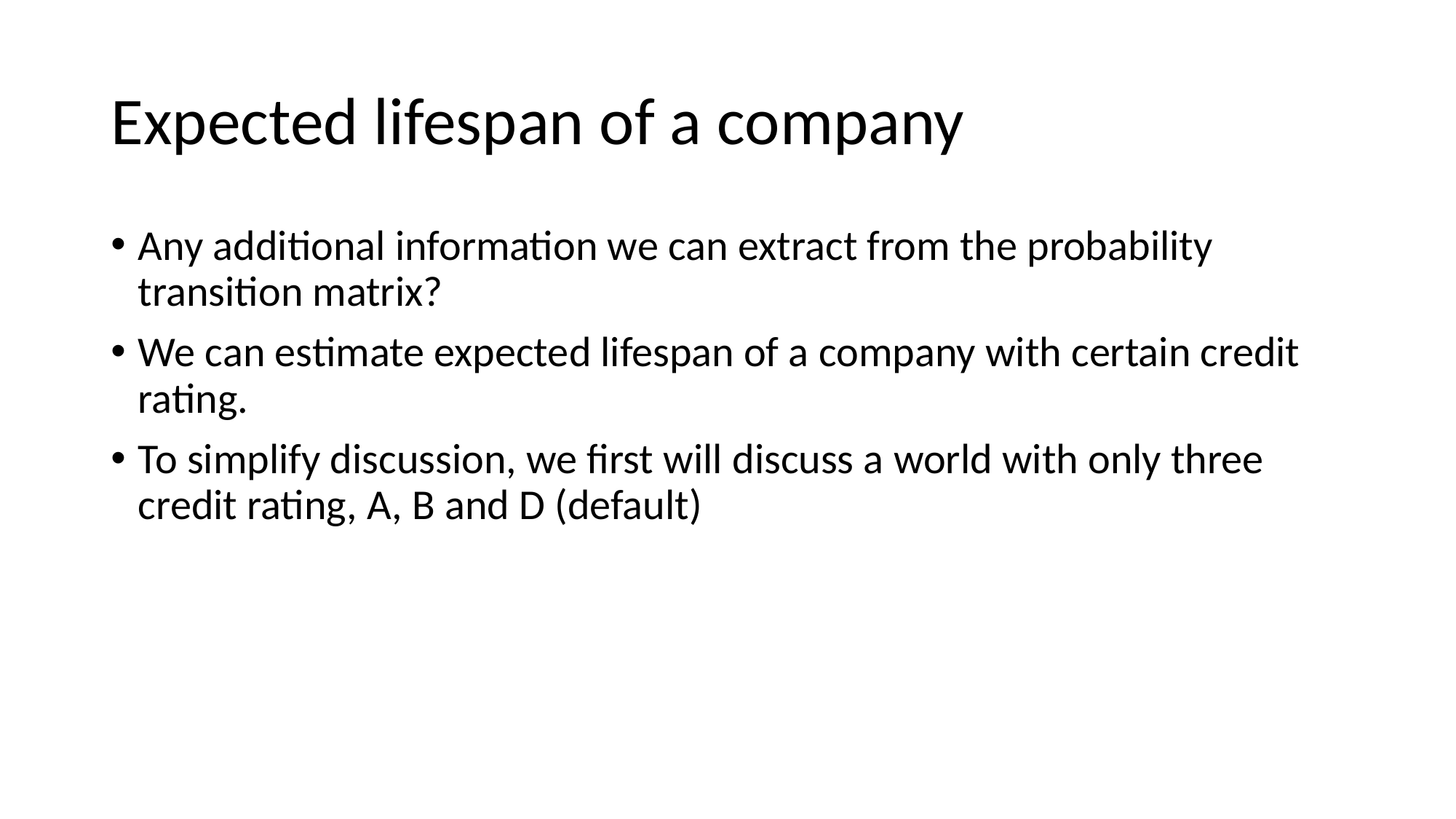

# Expected lifespan of a company
Any additional information we can extract from the probability transition matrix?
We can estimate expected lifespan of a company with certain credit rating.
To simplify discussion, we first will discuss a world with only three credit rating, A, B and D (default)